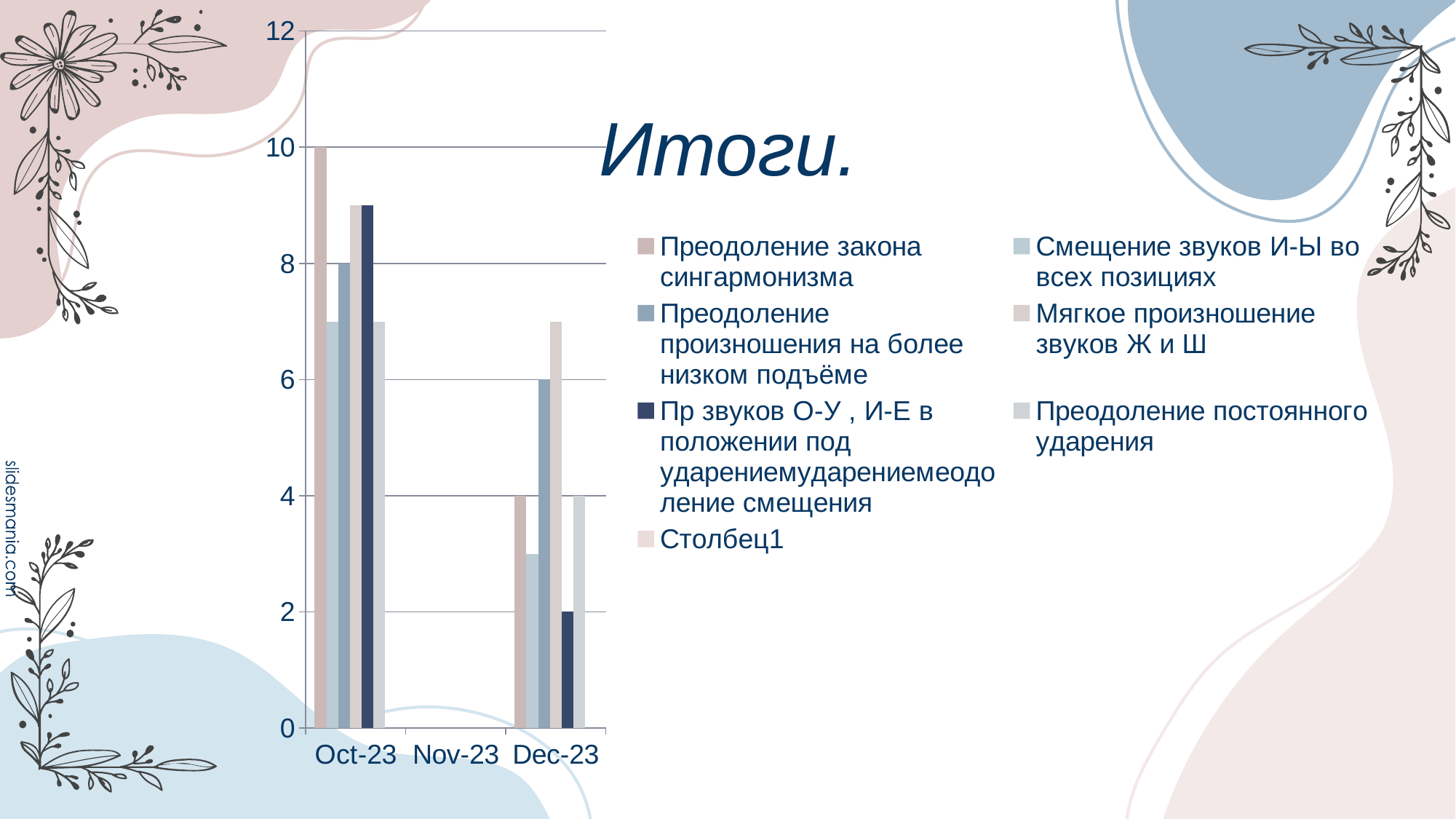

### Chart

| Category | Преодоление закона сингармонизма | Смещение звуков И-Ы во всех позициях | Преодоление произношения на более низком подъёме | Мягкое произношение звуков Ж и Ш | Пр звуков О-У , И-Е в положении под ударениемударениемеодоление смещения | Преодоление постоянного ударения | Столбец1 |
|---|---|---|---|---|---|---|---|
| 45200 | 10.0 | 7.0 | 8.0 | 9.0 | 9.0 | 7.0 | None |
| 45261 | 4.0 | 3.0 | 6.0 | 7.0 | 2.0 | 4.0 | None |
# Итоги.